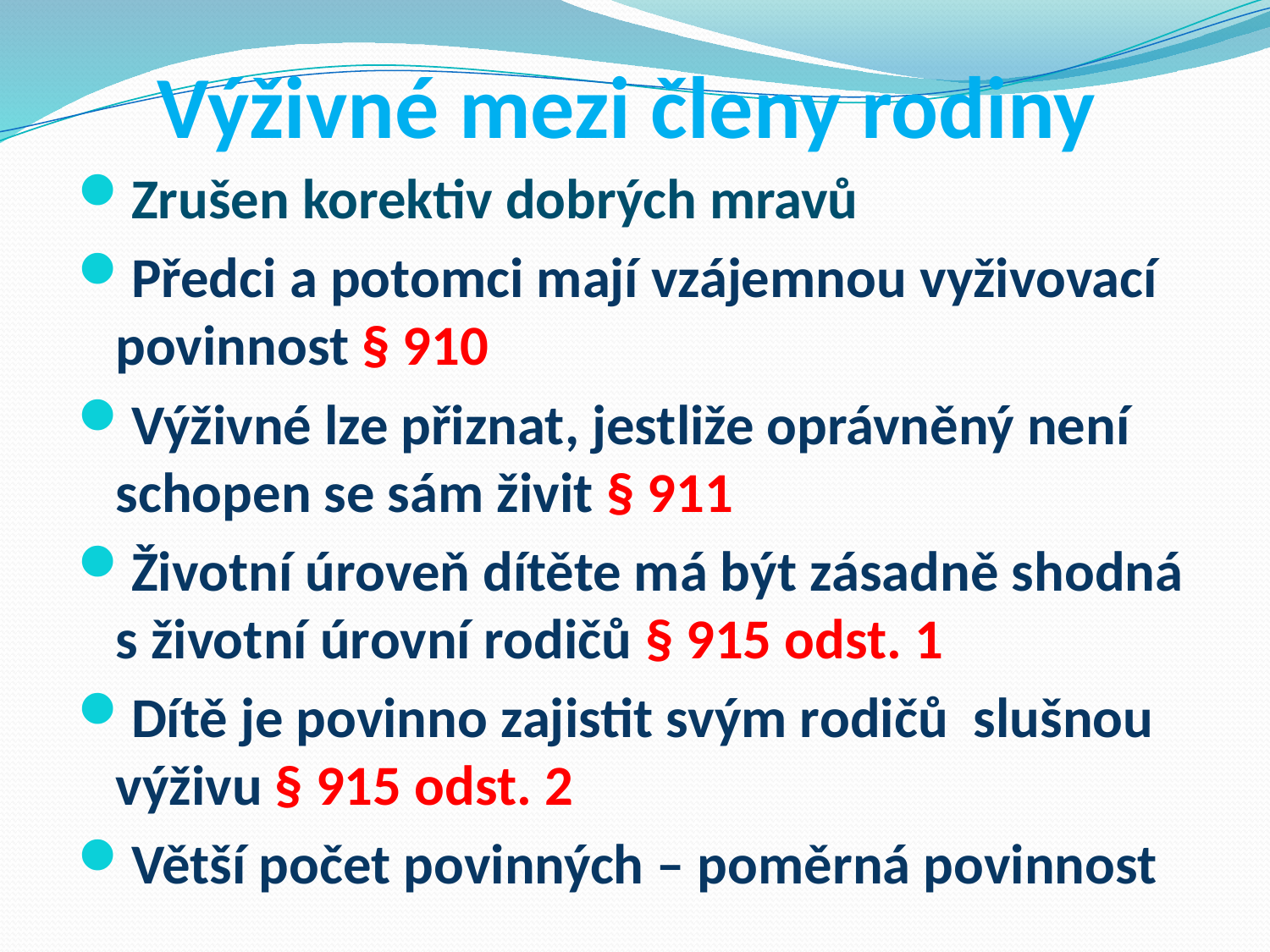

# Výživné mezi členy rodiny
Zrušen korektiv dobrých mravů
Předci a potomci mají vzájemnou vyživovací povinnost § 910
Výživné lze přiznat, jestliže oprávněný není schopen se sám živit § 911
Životní úroveň dítěte má být zásadně shodná s životní úrovní rodičů § 915 odst. 1
Dítě je povinno zajistit svým rodičů  slušnou výživu § 915 odst. 2
Větší počet povinných – poměrná povinnost